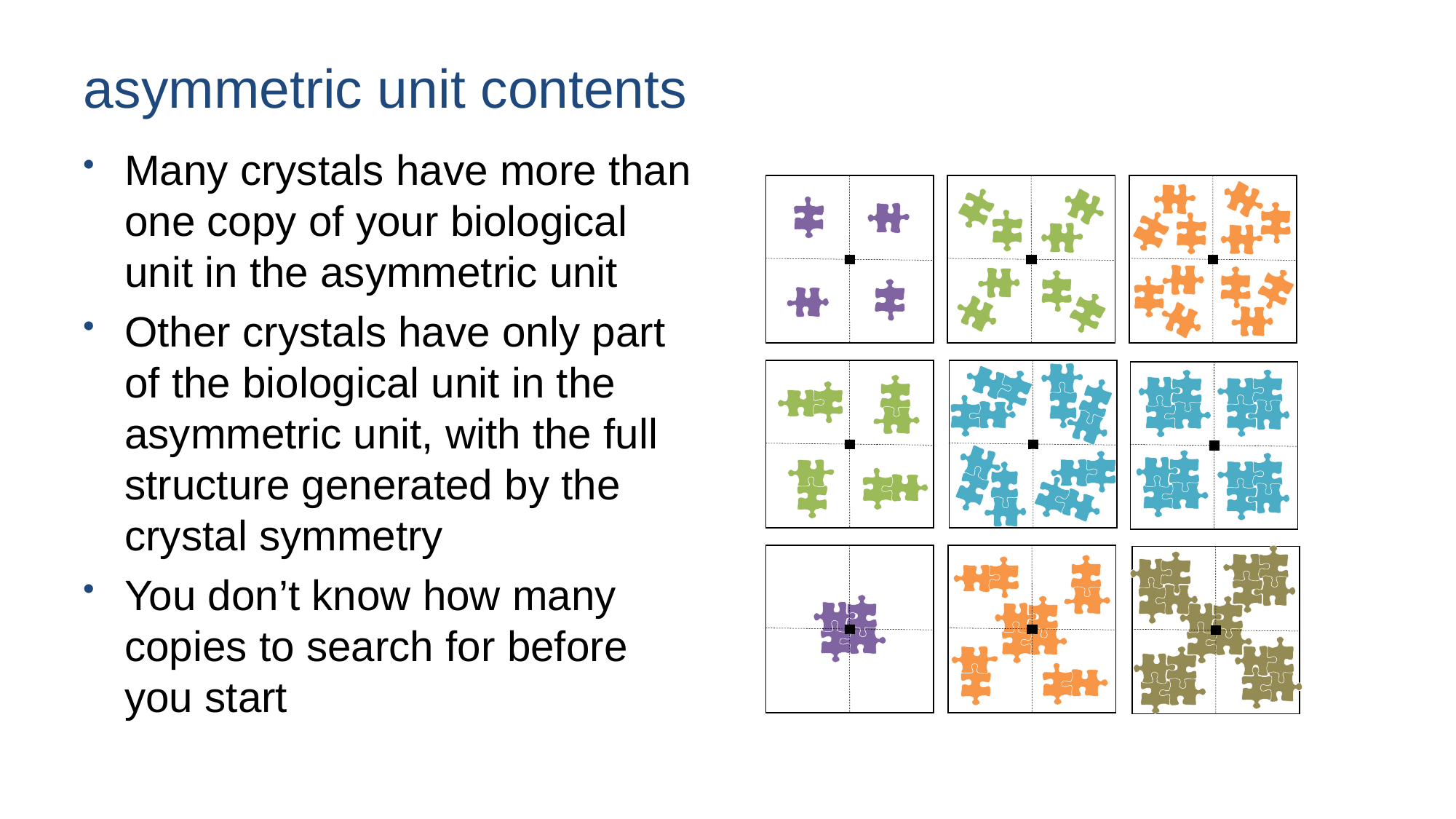

# asymmetric unit contents
Many crystals have more than one copy of your biological unit in the asymmetric unit
Other crystals have only part of the biological unit in the asymmetric unit, with the full structure generated by the crystal symmetry
You don’t know how many copies to search for before you start